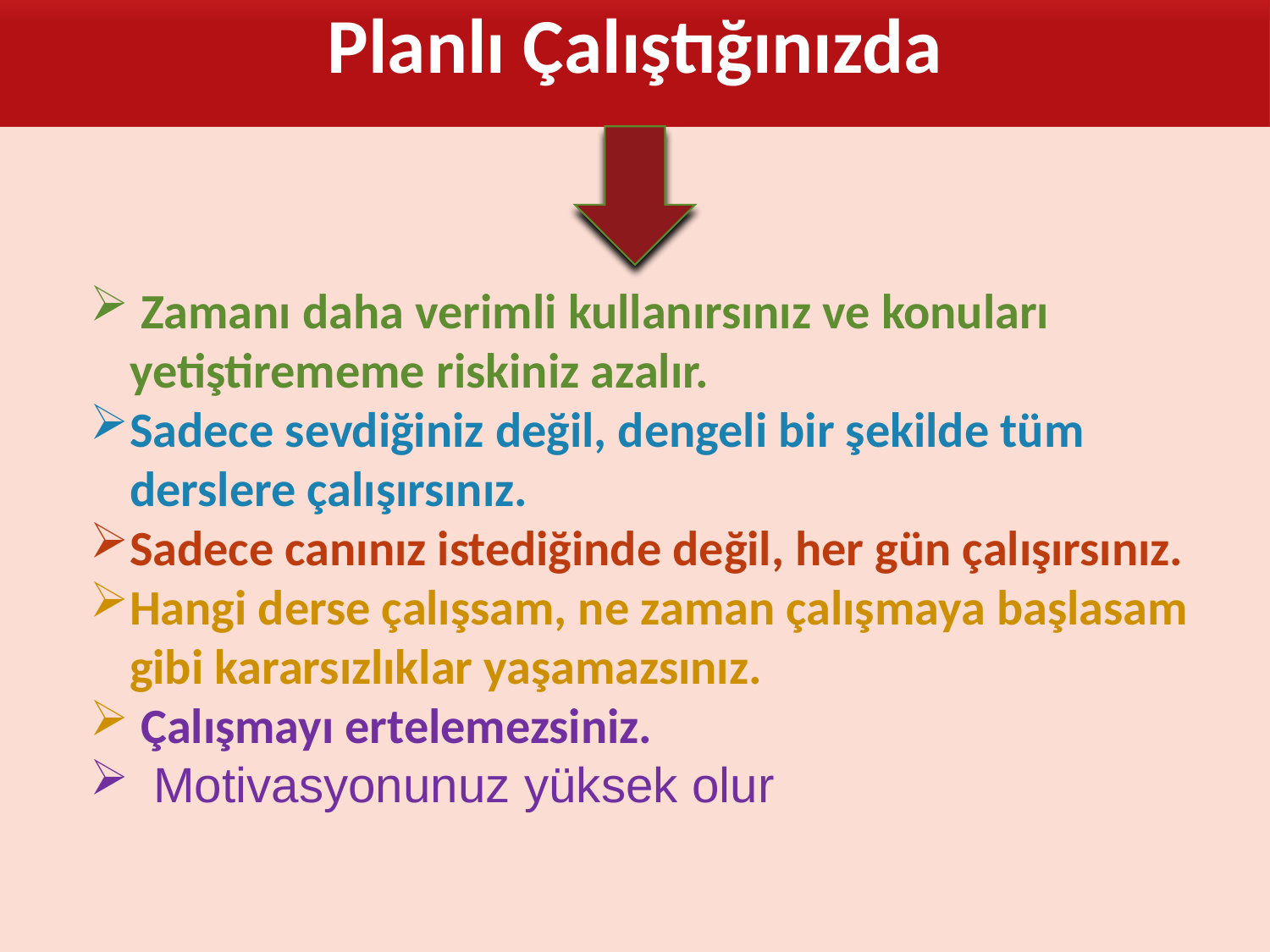

Planlı Çalıştığınızda

 Zamanı daha verimli kullanırsınız ve konuları yetiştirememe riskiniz azalır.
Sadece sevdiğiniz değil, dengeli bir şekilde tüm derslere çalışırsınız.
Sadece canınız istediğinde değil, her gün çalışırsınız.
Hangi derse çalışsam, ne zaman çalışmaya başlasam gibi kararsızlıklar yaşamazsınız.
 Çalışmayı ertelemezsiniz.
Motivasyonunuz yüksek olur